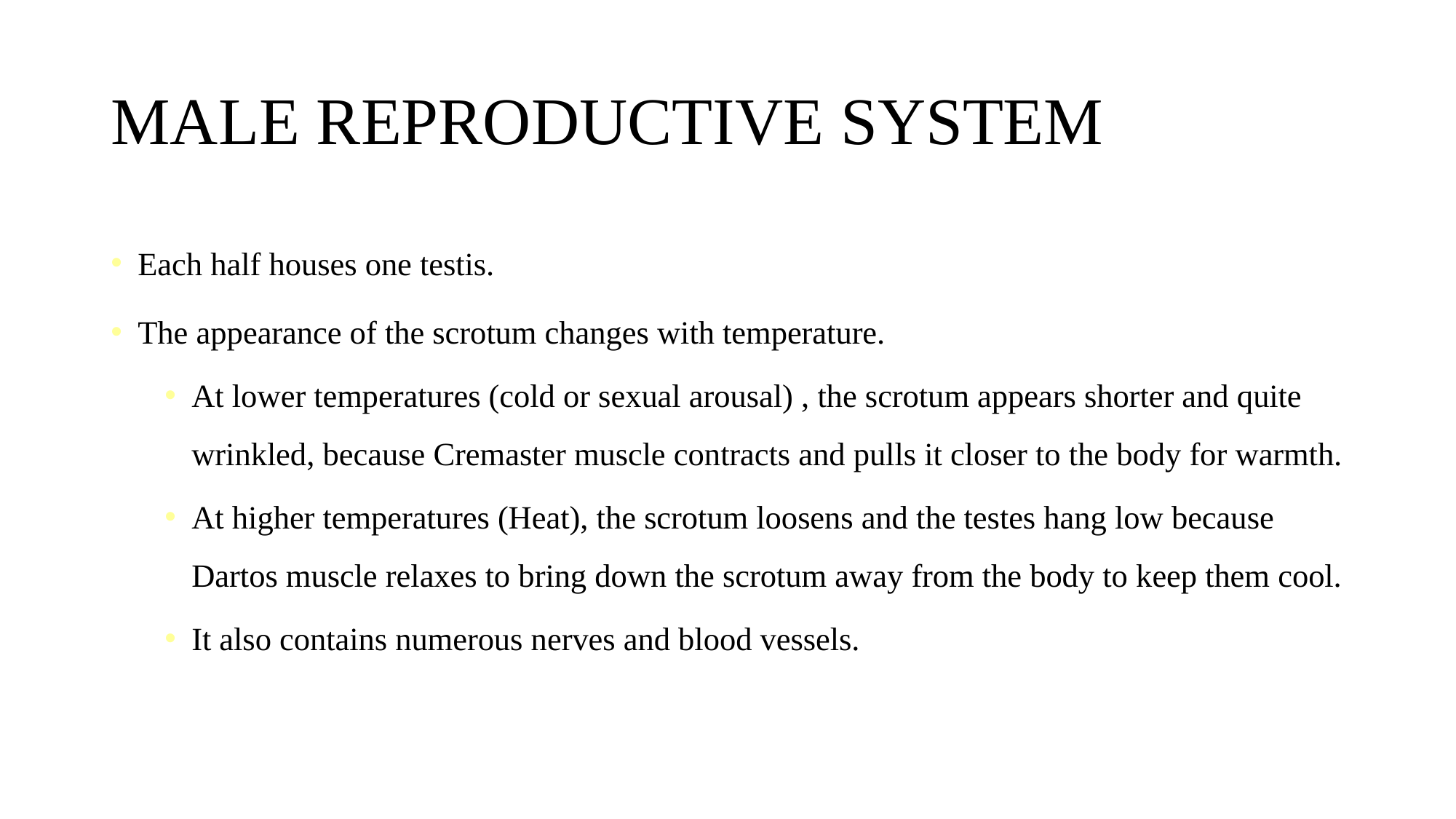

# MALE REPRODUCTIVE SYSTEM
Each half houses one testis.
The appearance of the scrotum changes with temperature.
At lower temperatures (cold or sexual arousal) , the scrotum appears shorter and quite wrinkled, because Cremaster muscle contracts and pulls it closer to the body for warmth.
At higher temperatures (Heat), the scrotum loosens and the testes hang low because Dartos muscle relaxes to bring down the scrotum away from the body to keep them cool.
It also contains numerous nerves and blood vessels.